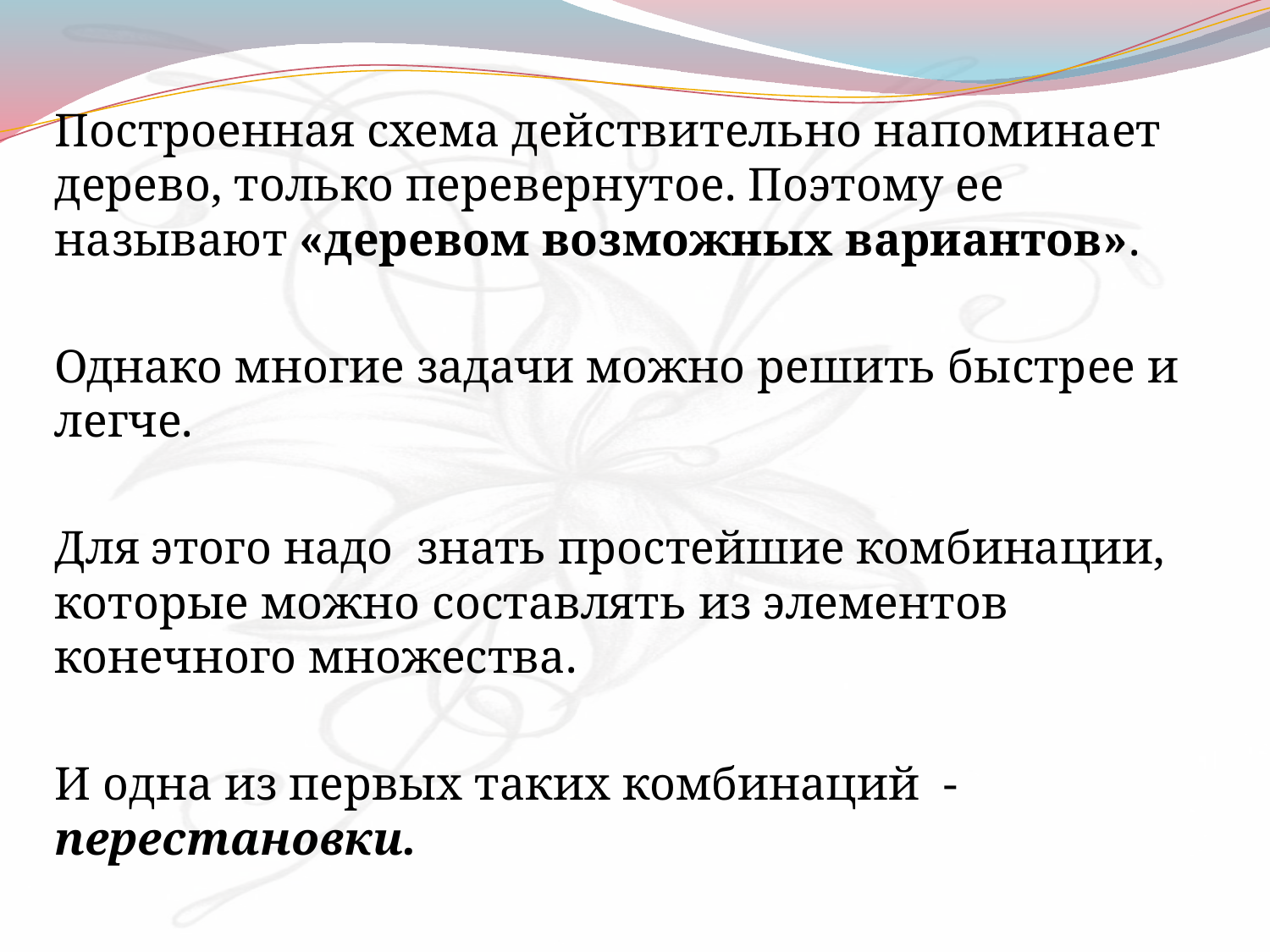

Построенная схема действительно напоминает дерево, только перевернутое. Поэтому ее называют «деревом возможных вариантов».

Однако многие задачи можно решить быстрее и легче.

Для этого надо  знать простейшие комбинации, которые можно составлять из элементов конечного множества.

И одна из первых таких комбинаций  - перестановки.